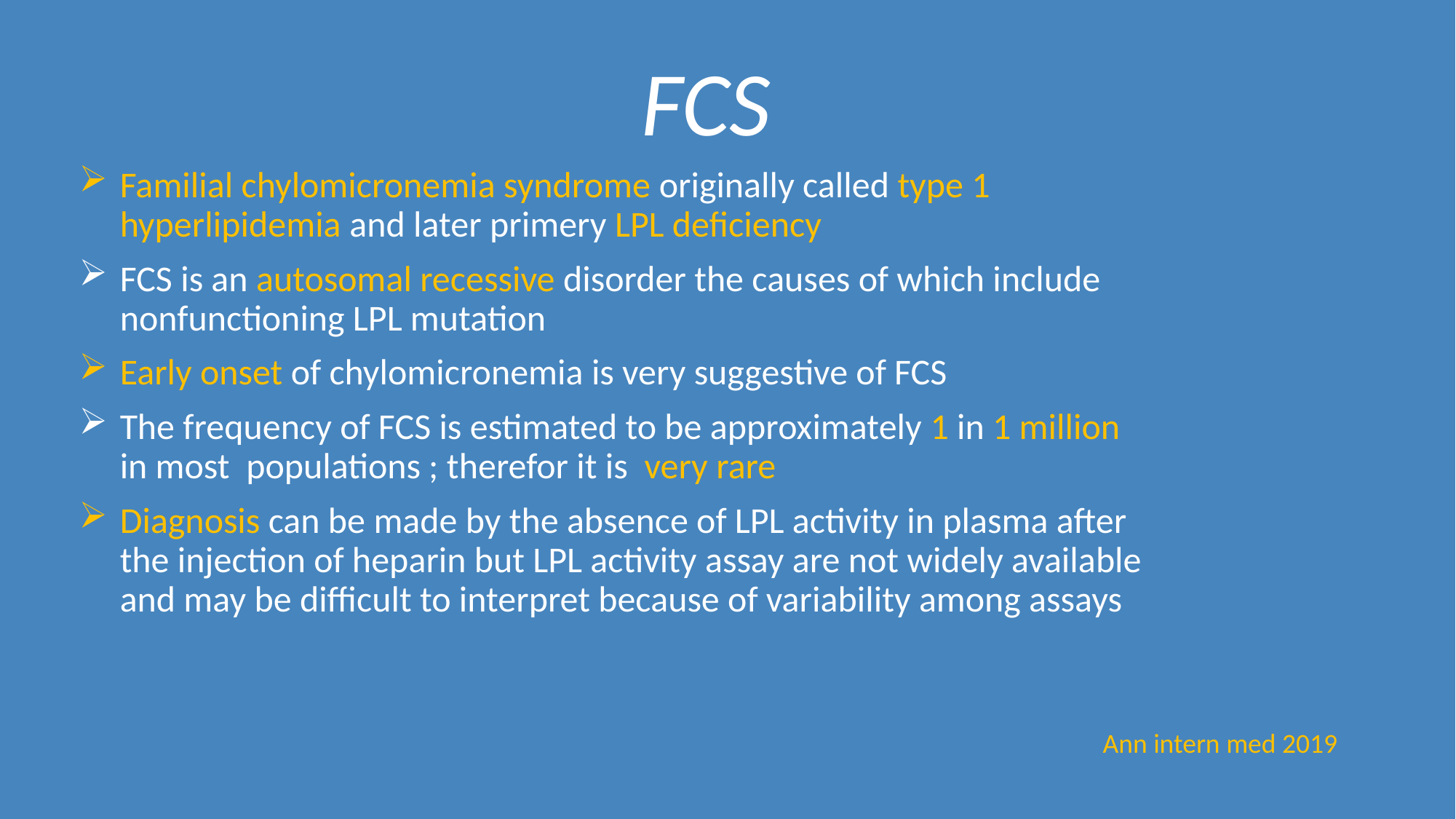

# FCS
Familial chylomicronemia syndrome originally called type 1 hyperlipidemia and later primery LPL deficiency
FCS is an autosomal recessive disorder the causes of which include nonfunctioning LPL mutation
Early onset of chylomicronemia is very suggestive of FCS
The frequency of FCS is estimated to be approximately 1 in 1 million in most  populations ; therefor it is  very rare
Diagnosis can be made by the absence of LPL activity in plasma after the injection of heparin but LPL activity assay are not widely available and may be difficult to interpret because of variability among assays
Ann intern med 2019